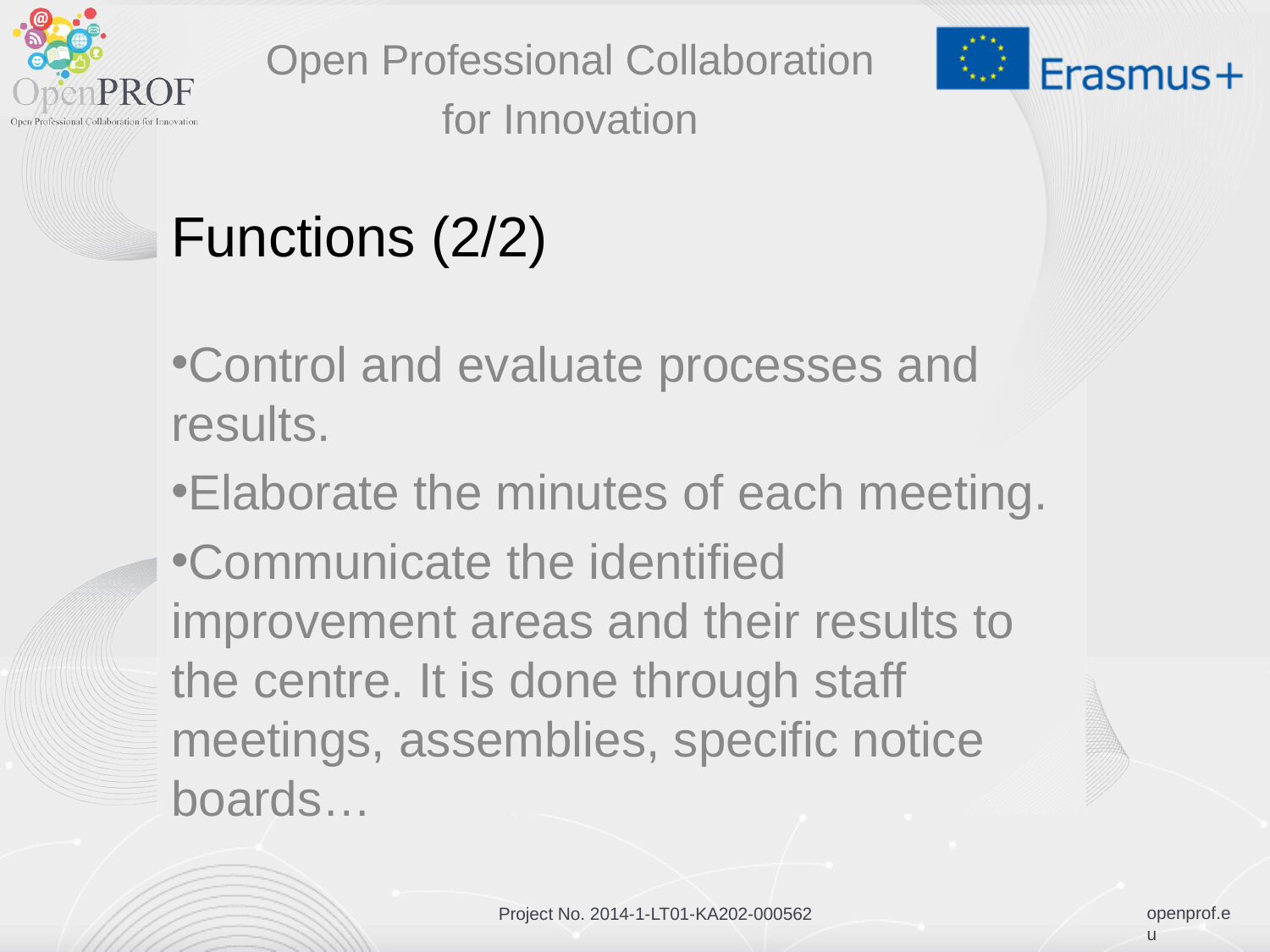

Open Professional Collaboration
for Innovation
# Functions (2/2)
Control and evaluate processes and results.
Elaborate the minutes of each meeting.
Communicate the identified improvement areas and their results to the centre. It is done through staff meetings, assemblies, specific notice boards…